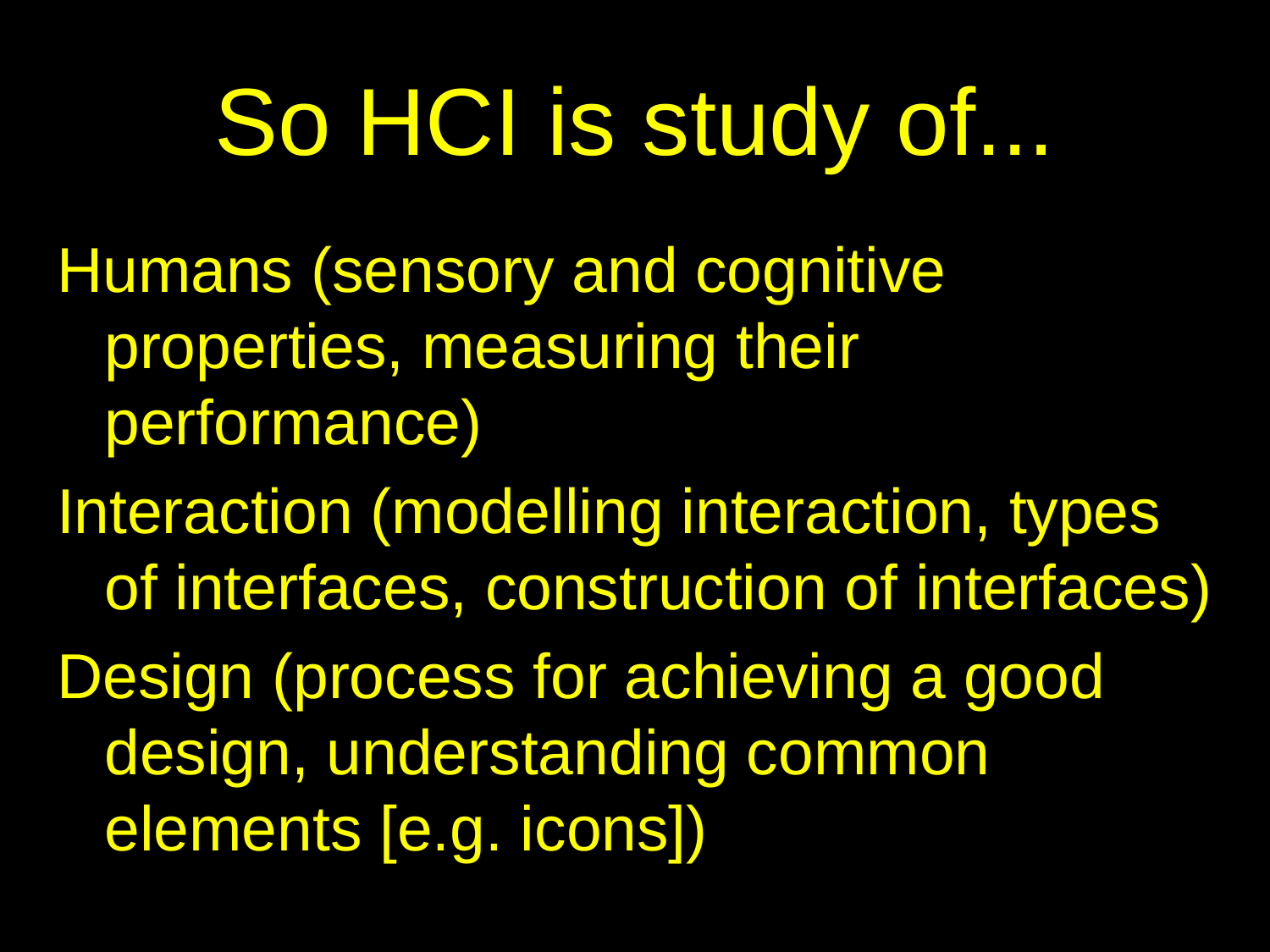

# So HCI is study of...
Humans (sensory and cognitive properties, measuring their performance)
Interaction (modelling interaction, types of interfaces, construction of interfaces)
Design (process for achieving a good design, understanding common elements [e.g. icons])